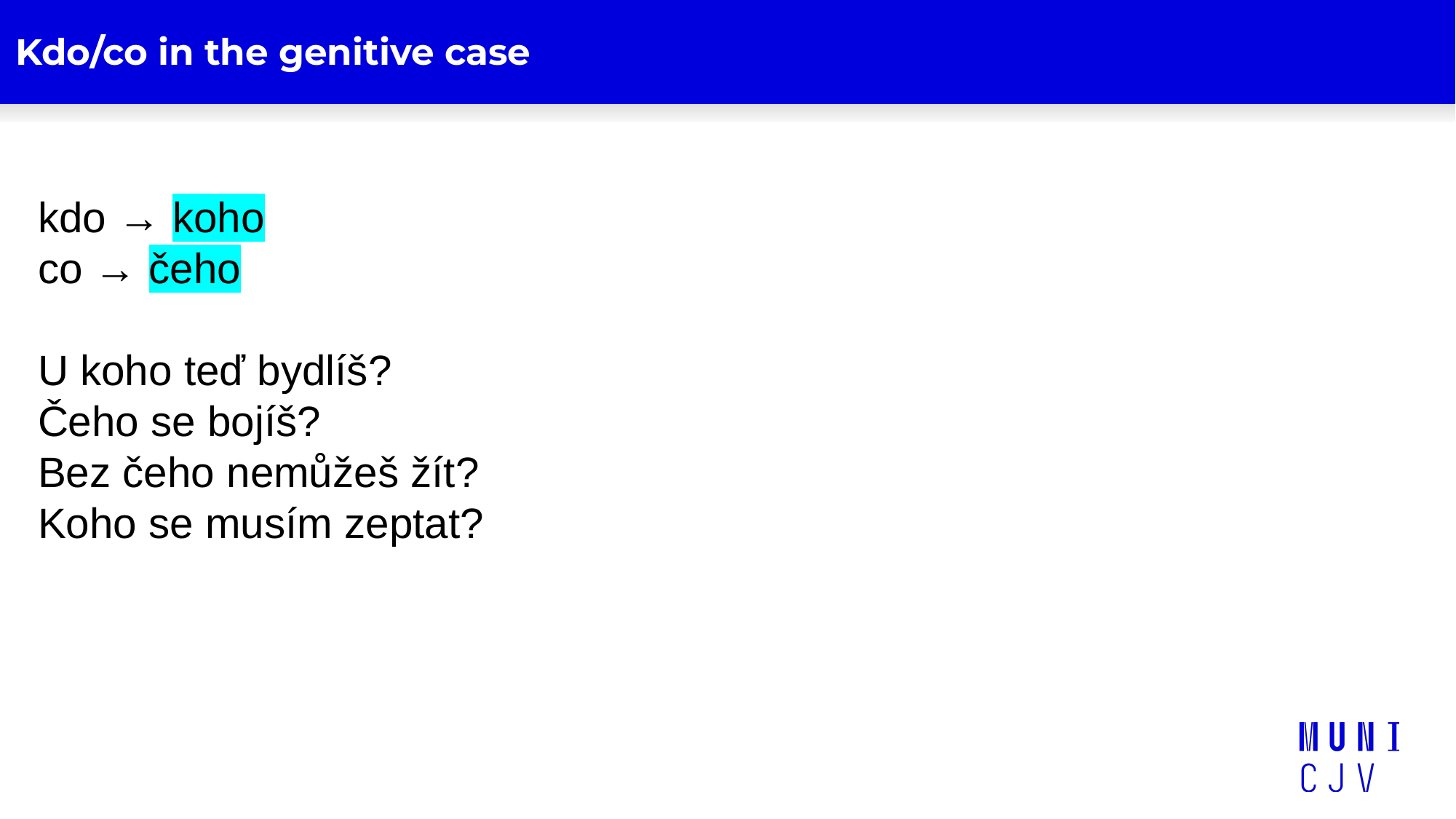

# Kdo/co in the genitive case

kdo → koho
co → čeho

U koho teď bydlíš?
Čeho se bojíš?
Bez čeho nemůžeš žít?
Koho se musím zeptat?